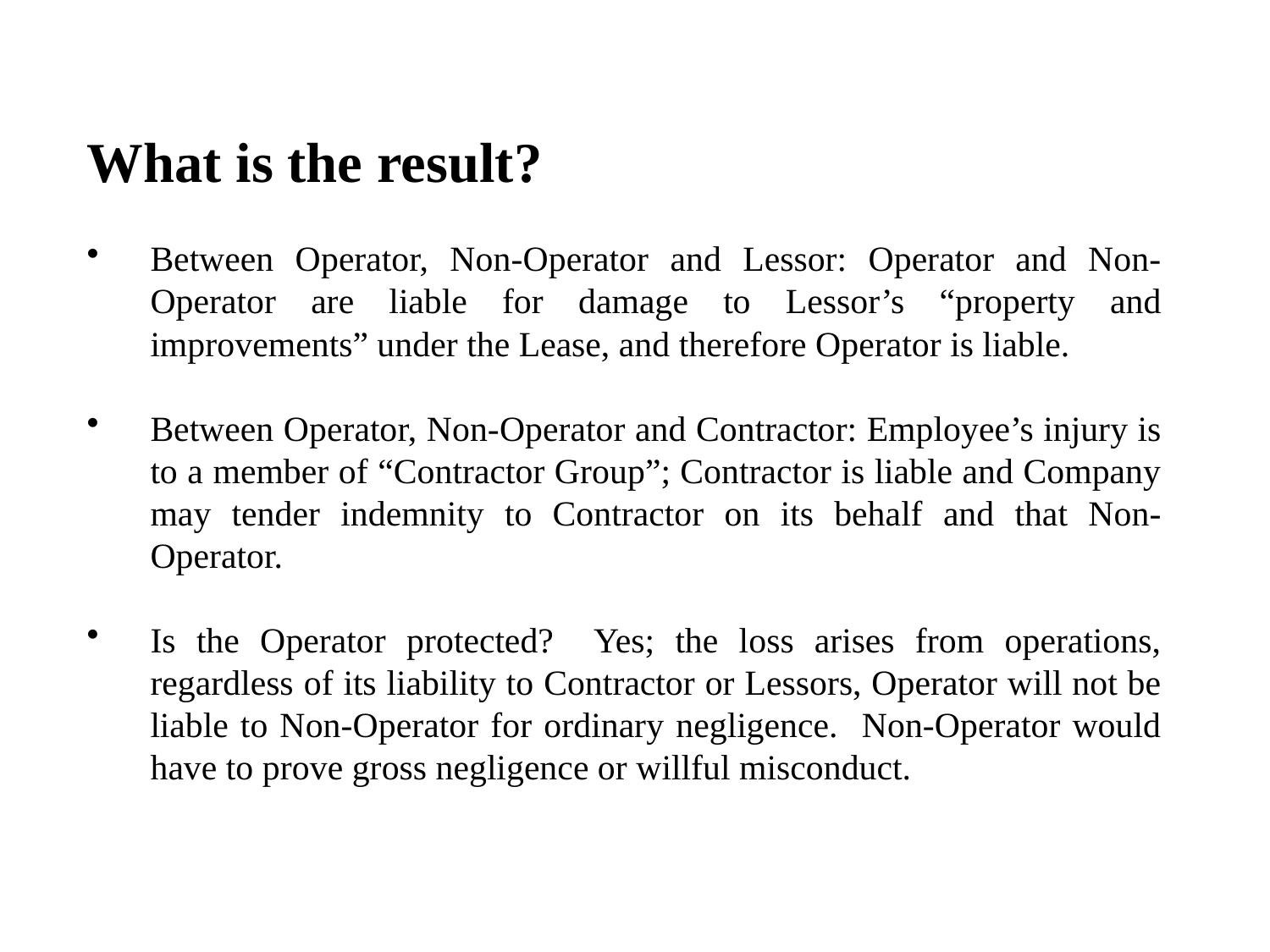

What is the result?

Between Operator, Non-Operator and Lessor: Operator and Non-Operator are liable for damage to Lessor’s “property and improvements” under the Lease, and therefore Operator is liable.

Between Operator, Non-Operator and Contractor: Employee’s injury is to a member of “Contractor Group”; Contractor is liable and Company may tender indemnity to Contractor on its behalf and that Non-Operator.

Is the Operator protected?  Yes; the loss arises from operations, regardless of its liability to Contractor or Lessors, Operator will not be liable to Non-Operator for ordinary negligence.  Non-Operator would have to prove gross negligence or willful misconduct.